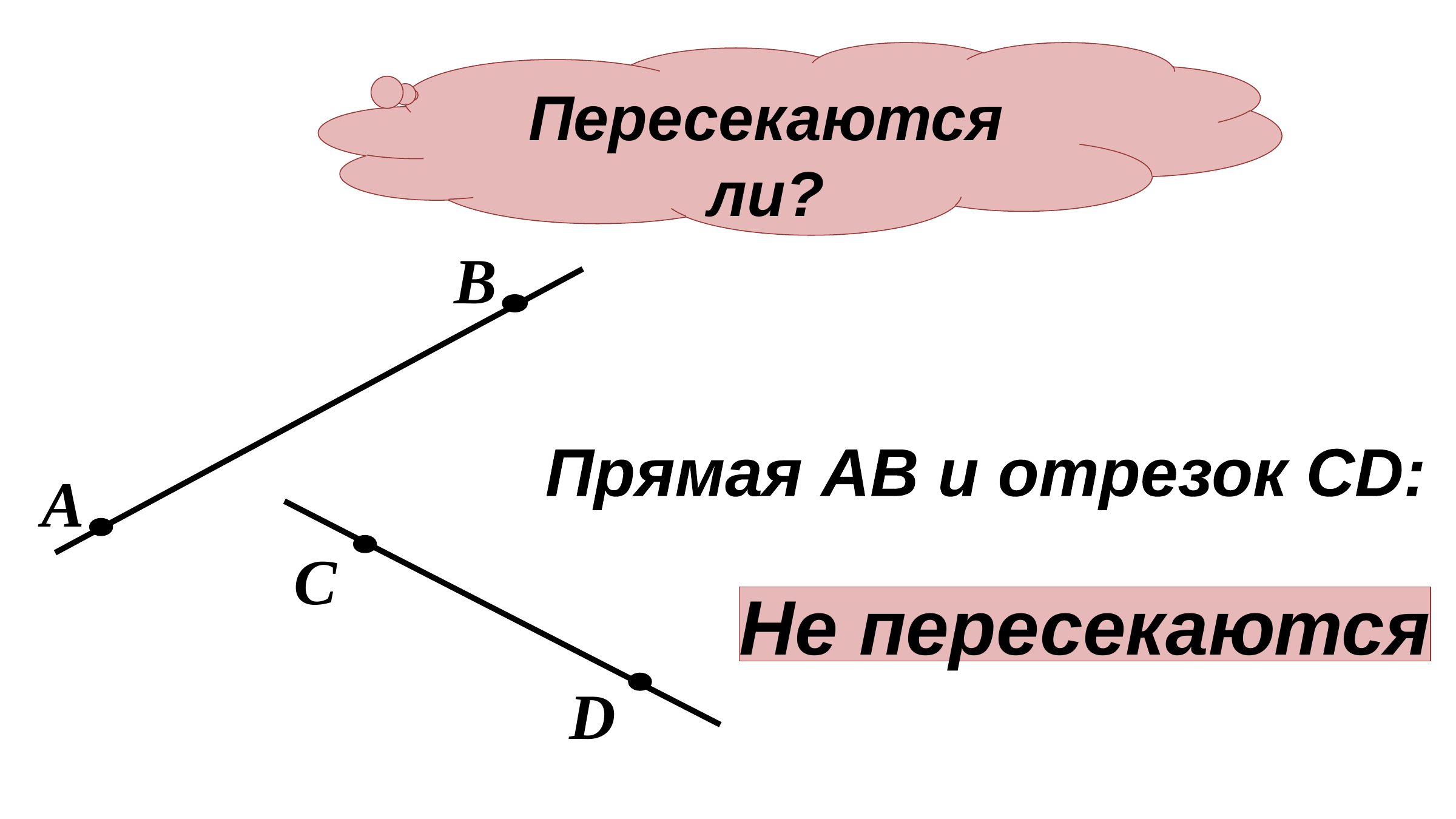

Пересекаются ли?
В

А

С

D

Прямая АВ и отрезок СD:
Не пересекаются